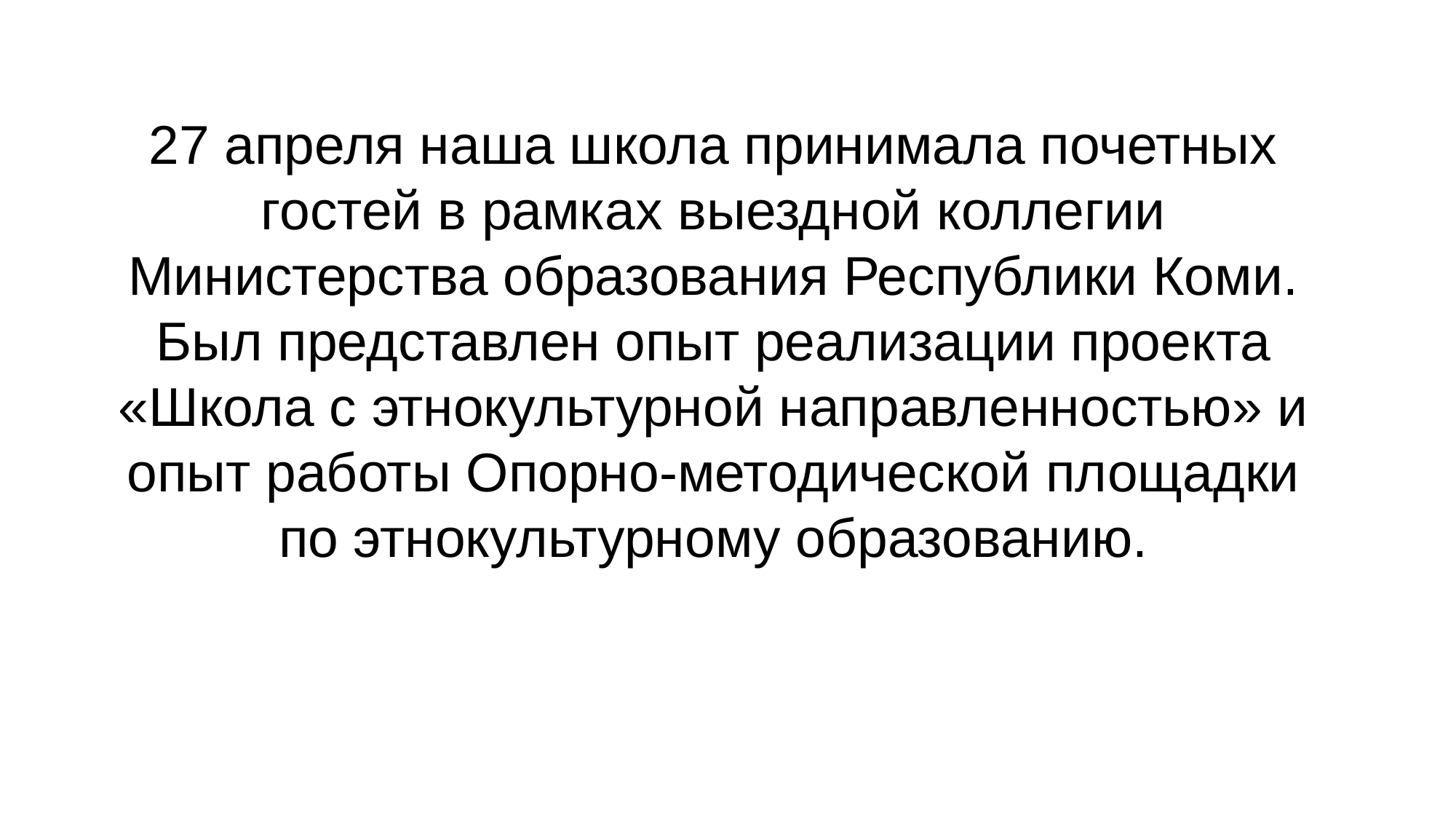

27 апреля наша школа принимала почетных гостей в рамках выездной коллегии Министерства образования Республики Коми.
Был представлен опыт реализации проекта «Школа с этнокультурной направленностью» и опыт работы Опорно-методической площадки по этнокультурному образованию.